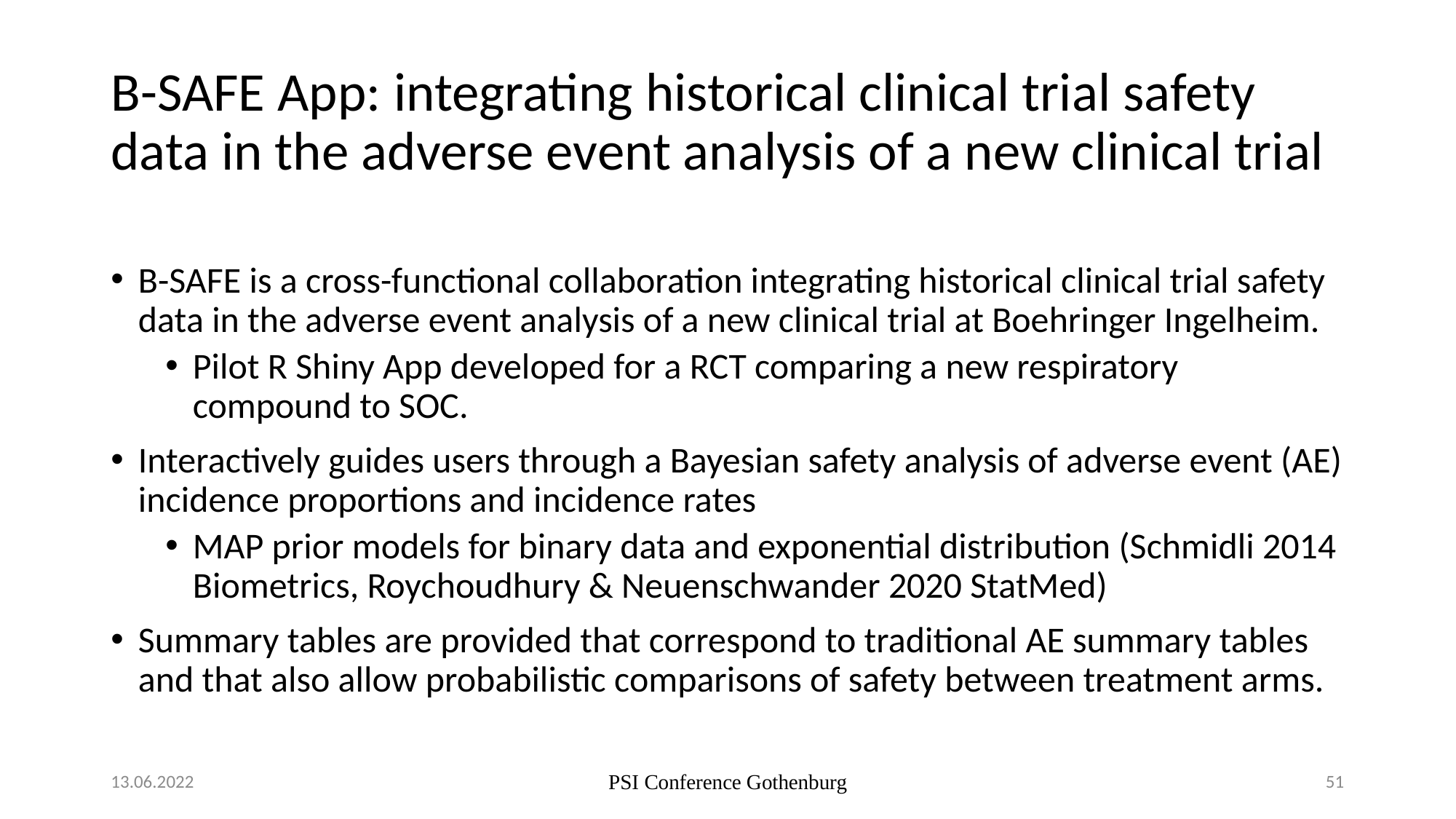

# B-SAFE App: integrating historical clinical trial safety data in the adverse event analysis of a new clinical trial
B-SAFE is a cross-functional collaboration integrating historical clinical trial safety data in the adverse event analysis of a new clinical trial at Boehringer Ingelheim.
Pilot R Shiny App developed for a RCT comparing a new respiratory compound to SOC.
Interactively guides users through a Bayesian safety analysis of adverse event (AE) incidence proportions and incidence rates
MAP prior models for binary data and exponential distribution (Schmidli 2014 Biometrics, Roychoudhury & Neuenschwander 2020 StatMed)
Summary tables are provided that correspond to traditional AE summary tables and that also allow probabilistic comparisons of safety between treatment arms.

13.06.2022
PSI Conference Gothenburg
51